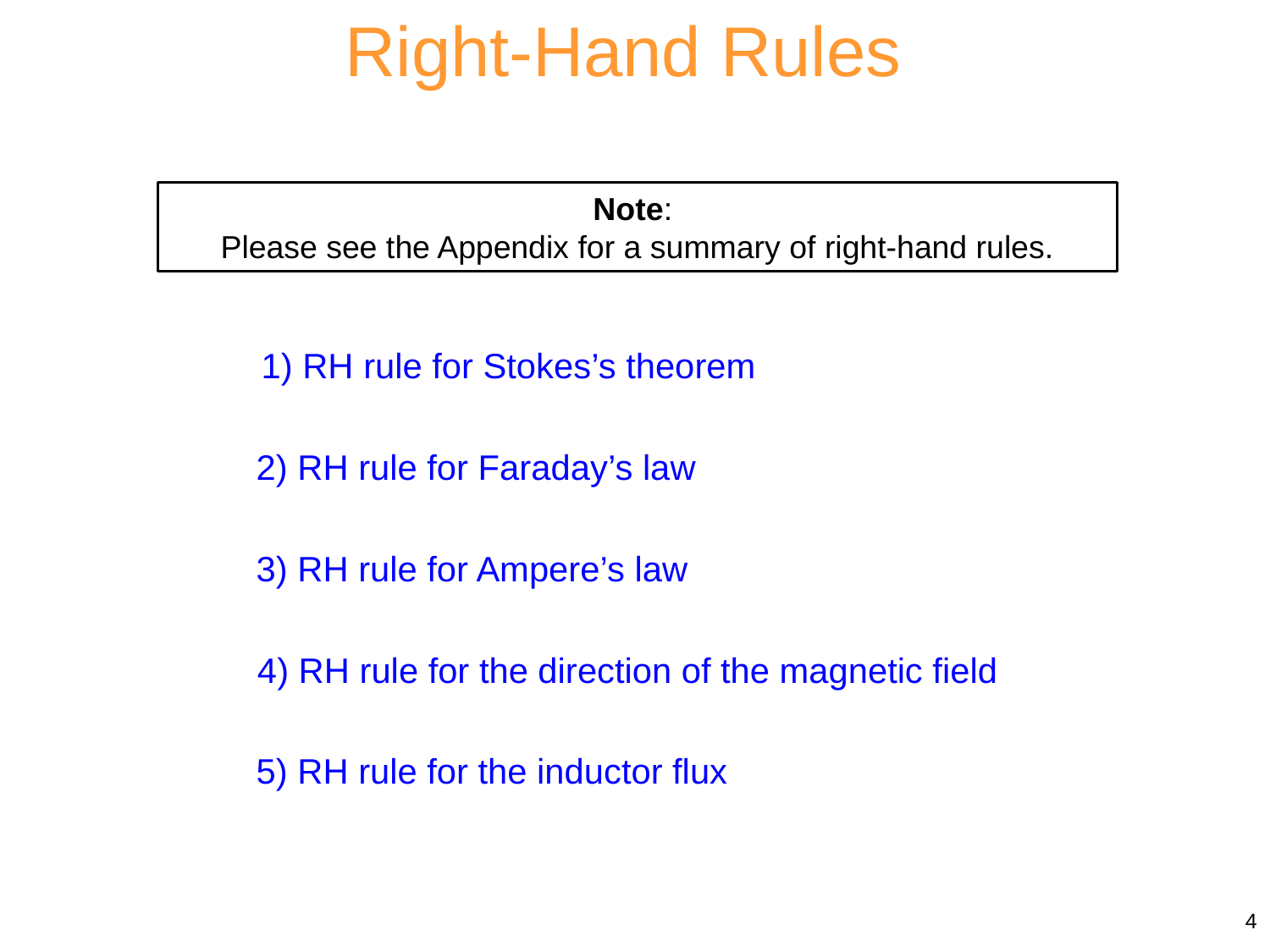

Right-Hand Rules
Note:
Please see the Appendix for a summary of right-hand rules.

1) RH rule for Stokes’s theorem
2) RH rule for Faraday’s law
3) RH rule for Ampere’s law
4) RH rule for the direction of the magnetic field
5) RH rule for the inductor flux
4